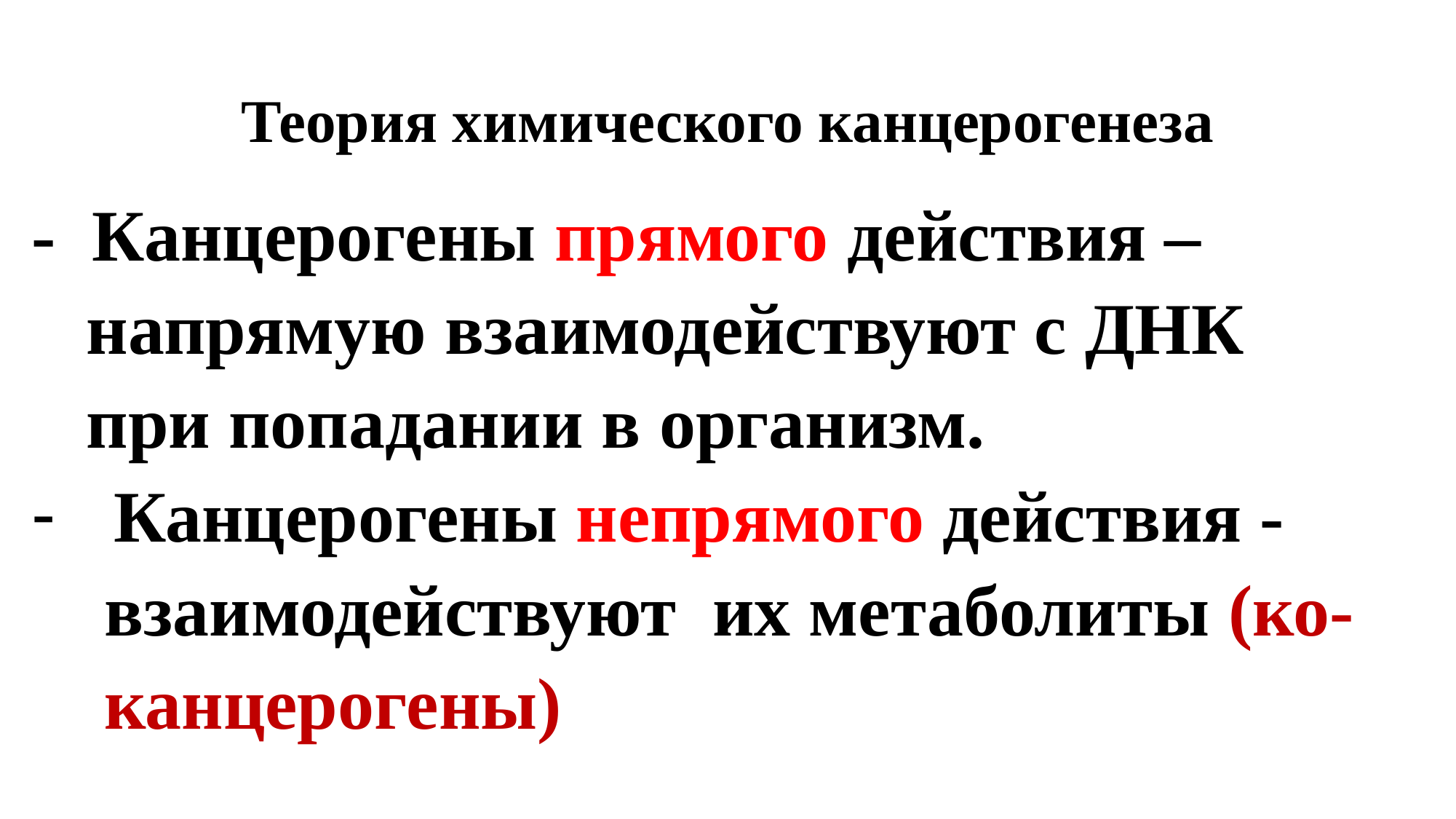

# Теория химического канцерогенеза
-  Канцерогены прямого действия –
   напрямую взаимодействуют с ДНК
   при попадании в организм.
Канцерогены непрямого действия -
    взаимодействуют  их метаболиты (ко-
    канцерогены)